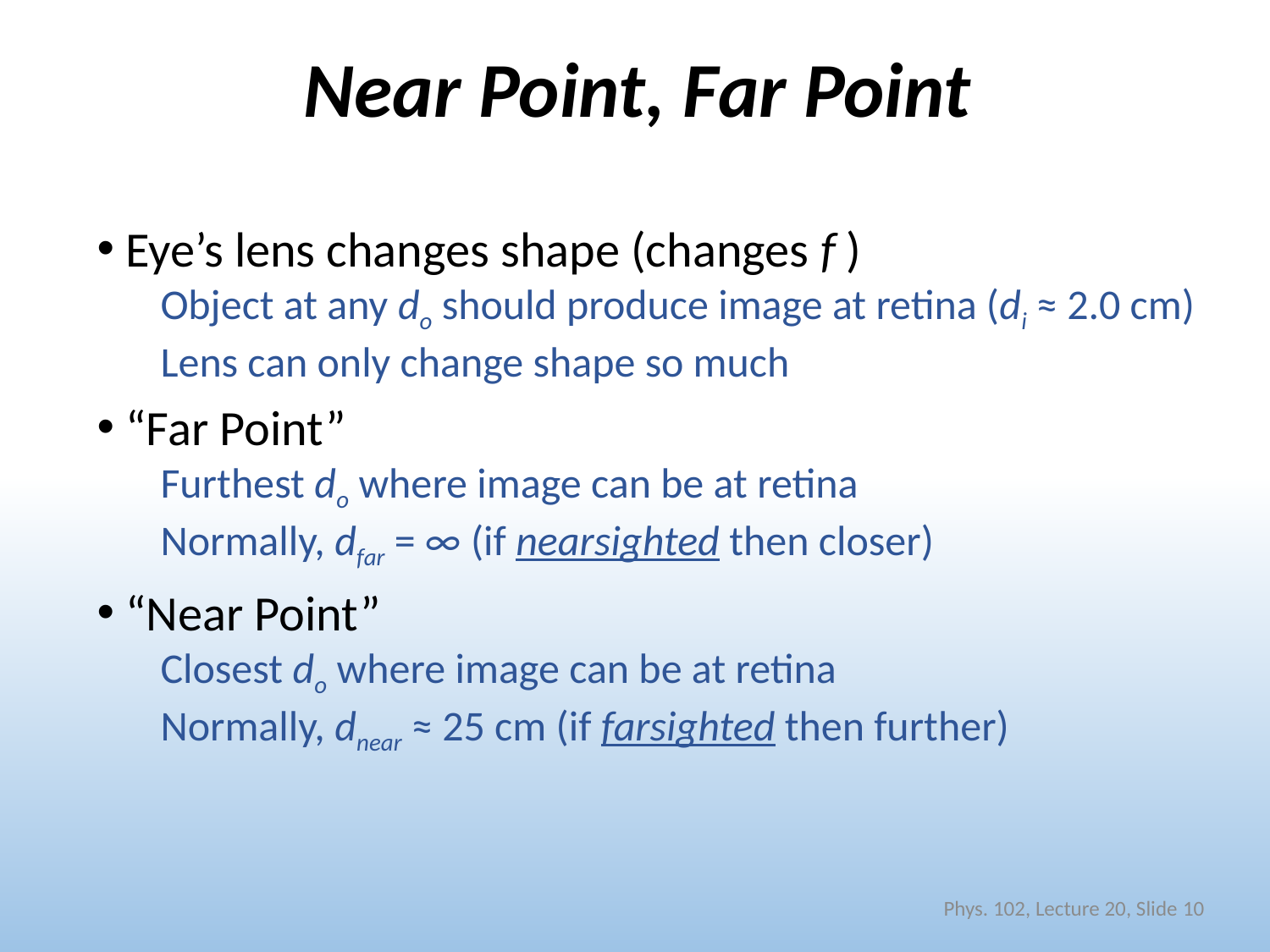

# Near Point, Far Point
 Eye’s lens changes shape (changes f )
Object at any do should produce image at retina (di ≈ 2.0 cm)
Lens can only change shape so much
 “Far Point”
Furthest do where image can be at retina
Normally, dfar = ∞ (if nearsighted then closer)
 “Near Point”
Closest do where image can be at retina
Normally, dnear ≈ 25 cm (if farsighted then further)
Phys. 102, Lecture 20, Slide 10